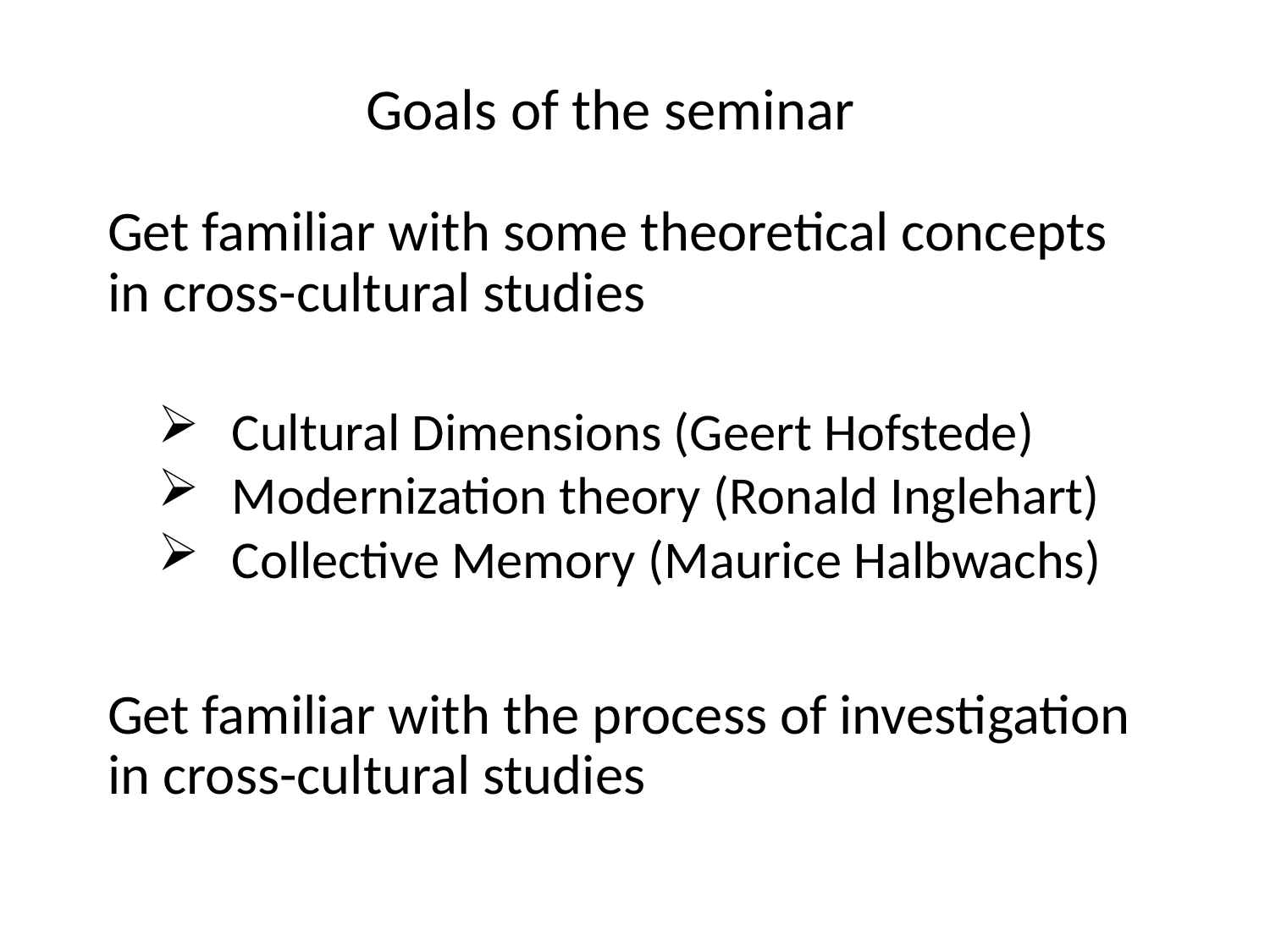

# Goals of the seminar
Get familiar with some theoretical concepts in cross-cultural studies

Cultural Dimensions (Geert Hofstede)
Modernization theory (Ronald Inglehart)
Collective Memory (Maurice Halbwachs)

Get familiar with the process of investigation in cross-cultural studies

2